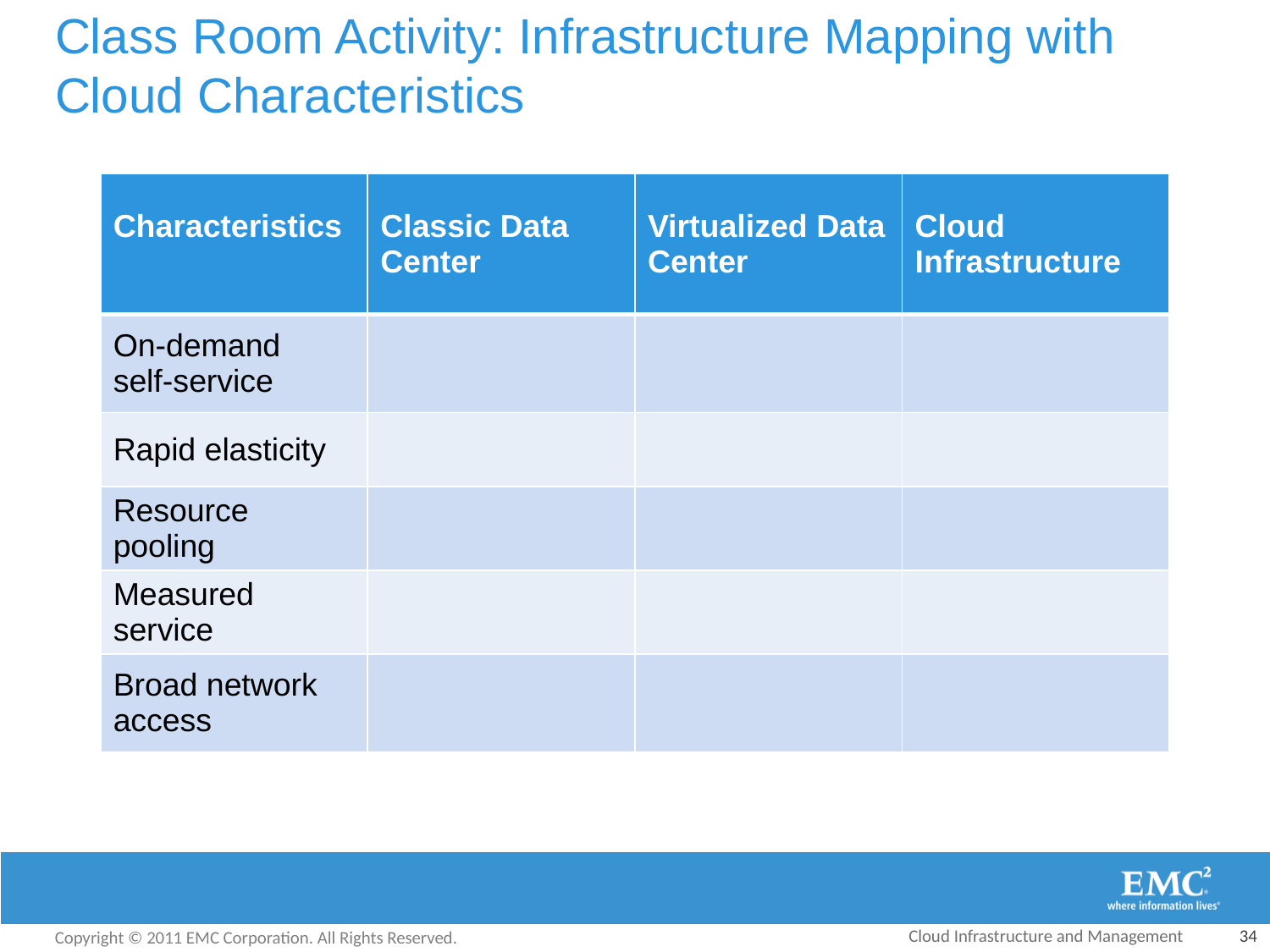

# Class Room Activity: Infrastructure Mapping with Cloud Characteristics
| Characteristics | Classic Data Center | Virtualized Data Center | Cloud Infrastructure |
| --- | --- | --- | --- |
| On-demand self-service |  |  |  |
| Rapid elasticity |  |  |  |
| Resource pooling |  |  |  |
| Measured service |  |  |  |
| Broad network access |  |  |  |
Cloud Infrastructure and Management
34